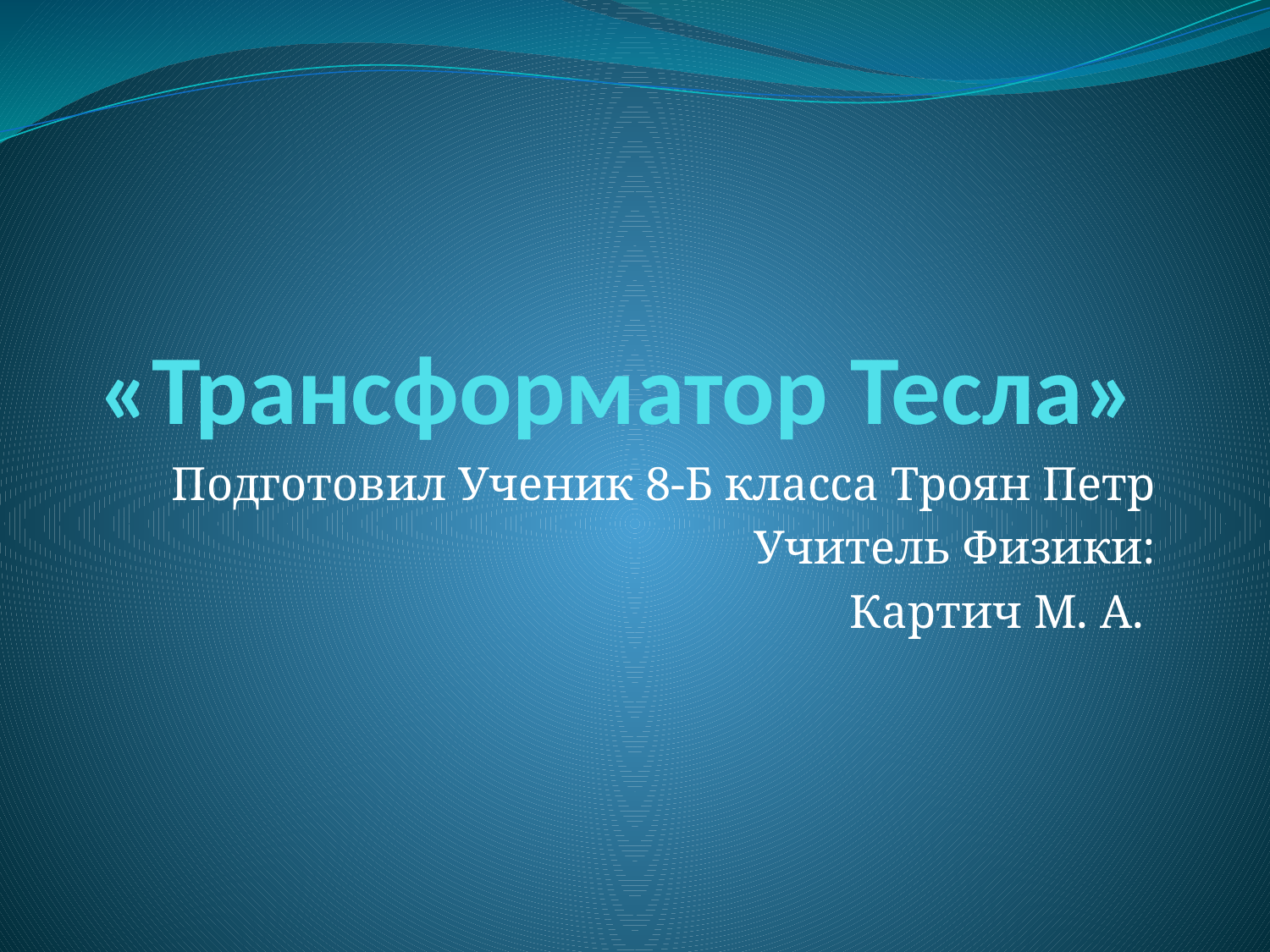

# «Трансформатор Тесла»
Подготовил Ученик 8-Б класса Троян Петр
Учитель Физики:
Картич М. А.